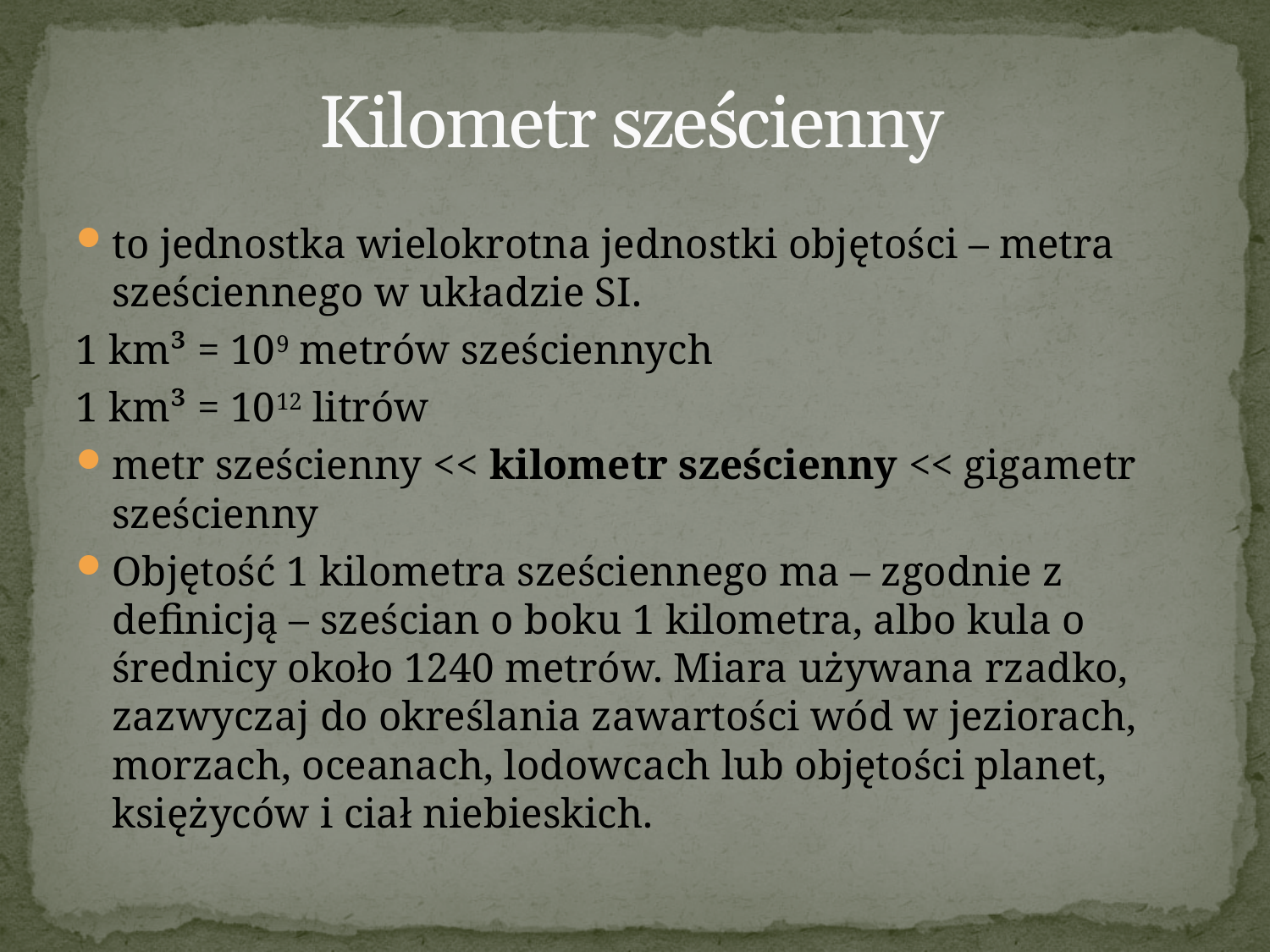

# Kilometr sześcienny
to jednostka wielokrotna jednostki objętości – metra sześciennego w układzie SI.
1 km³ = 109 metrów sześciennych
1 km³ = 1012 litrów
metr sześcienny << kilometr sześcienny << gigametr sześcienny
Objętość 1 kilometra sześciennego ma – zgodnie z definicją – sześcian o boku 1 kilometra, albo kula o średnicy około 1240 metrów. Miara używana rzadko, zazwyczaj do określania zawartości wód w jeziorach, morzach, oceanach, lodowcach lub objętości planet, księżyców i ciał niebieskich.